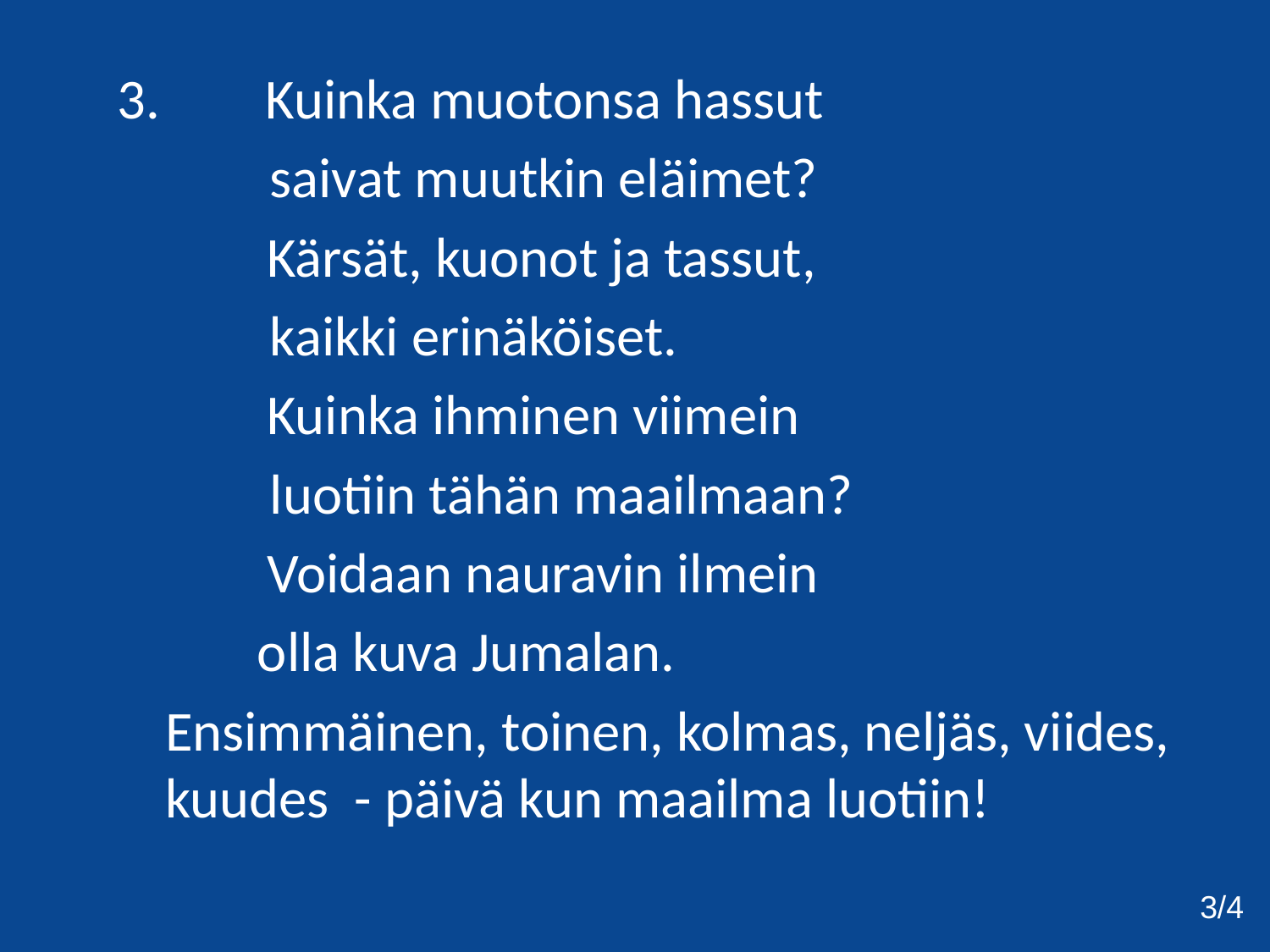

Kuinka muotonsa hassut
            saivat muutkin eläimet?
	        Kärsät, kuonot ja tassut,
            kaikki erinäköiset.
	        Kuinka ihminen viimein
            luotiin tähän maailmaan?
	        Voidaan nauravin ilmein
           olla kuva Jumalan.
	Ensimmäinen, toinen, kolmas, neljäs, viides, kuudes  - päivä kun maailma luotiin!
3/4